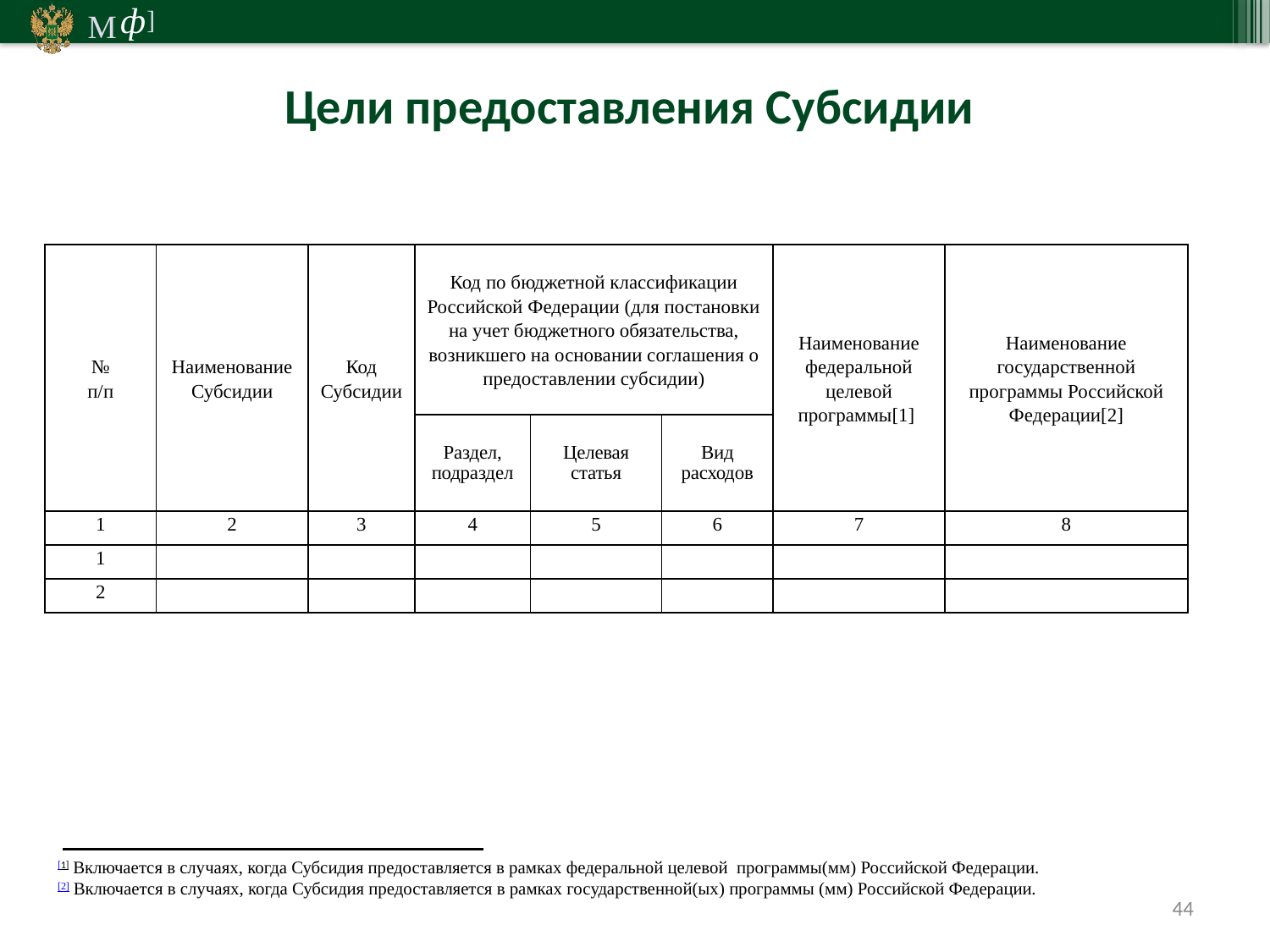

Цели предоставления Субсидии
| № п/п | Наименование Субсидии | Код Субсидии | Код по бюджетной классификации Российской Федерации (для постановки на учет бюджетного обязательства, возникшего на основании соглашения о предоставлении субсидии) |  |  | Наименование федеральной целевой программы[1] | Наименование государственной программы Российской Федерации[2] |
| --- | --- | --- | --- | --- | --- | --- | --- |
|  |  |  | Раздел, подраздел | Целевая статья | Вид расходов |  |  |
| 1 | 2 | 3 | 4 | 5 | 6 | 7 | 8 |
| 1 |  |  |  |  |  |  |  |
| 2 |  |  |  |  |  |  |  |

[1] Включается в случаях, когда Субсидия предоставляется в рамках федеральной целевой  программы(мм) Российской Федерации.
[2] Включается в случаях, когда Субсидия предоставляется в рамках государственной(ых) программы (мм) Российской Федерации.
44